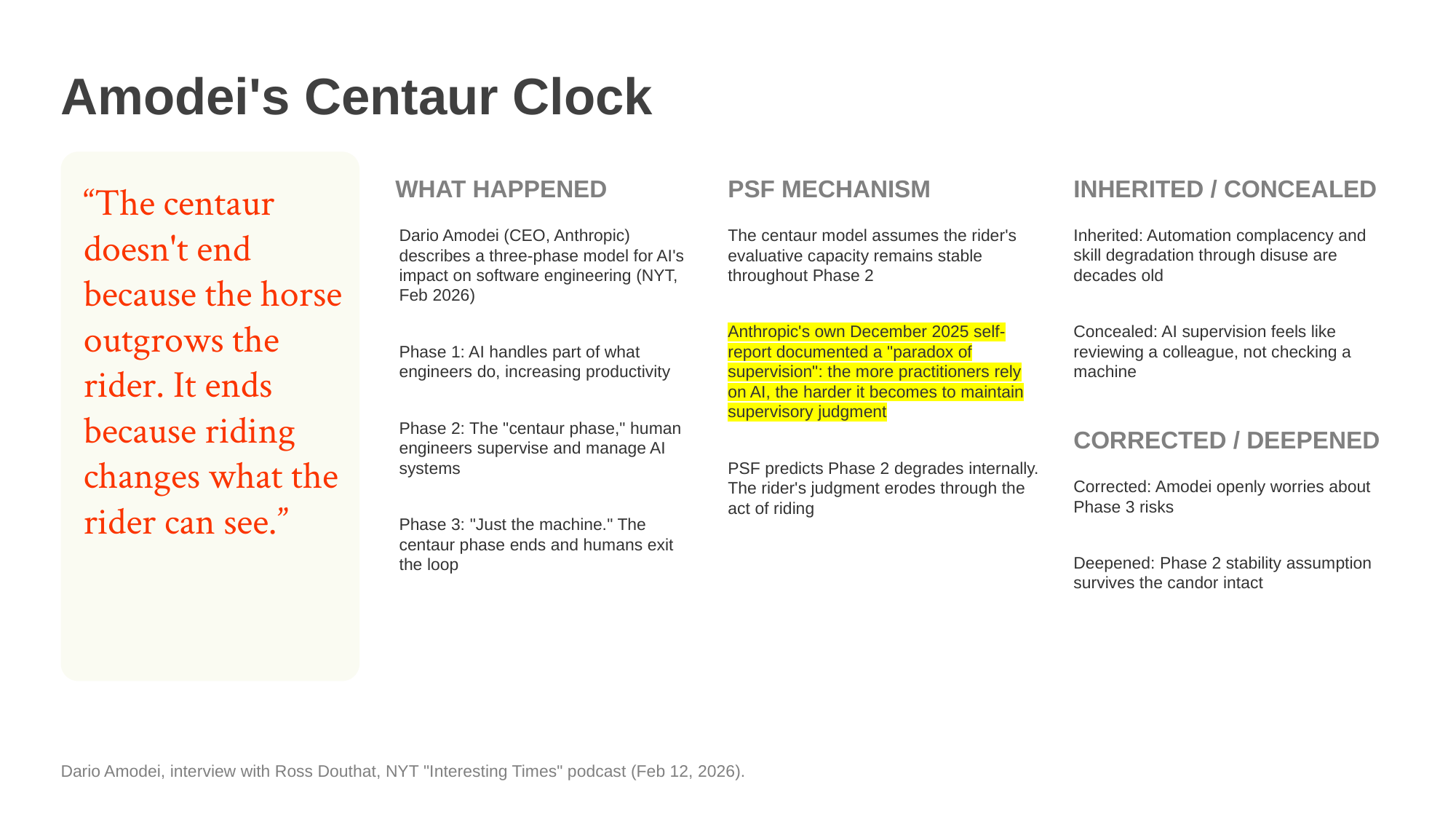

Amodei's Centaur Clock

WHAT HAPPENED
PSF MECHANISM
INHERITED / CONCEALED
“The centaur doesn't end because the horse outgrows the rider. It ends because riding changes what the rider can see.”
Inherited: Automation complacency and skill degradation through disuse are decades old
Concealed: AI supervision feels like reviewing a colleague, not checking a machine
Dario Amodei (CEO, Anthropic) describes a three-phase model for AI's impact on software engineering (NYT, Feb 2026)
Phase 1: AI handles part of what engineers do, increasing productivity
Phase 2: The "centaur phase," human engineers supervise and manage AI systems
Phase 3: "Just the machine." The centaur phase ends and humans exit the loop
The centaur model assumes the rider's evaluative capacity remains stable throughout Phase 2
Anthropic's own December 2025 self-report documented a "paradox of supervision": the more practitioners rely on AI, the harder it becomes to maintain supervisory judgment
PSF predicts Phase 2 degrades internally. The rider's judgment erodes through the act of riding
CORRECTED / DEEPENED
Corrected: Amodei openly worries about Phase 3 risks
Deepened: Phase 2 stability assumption survives the candor intact
Dario Amodei, interview with Ross Douthat, NYT "Interesting Times" podcast (Feb 12, 2026).